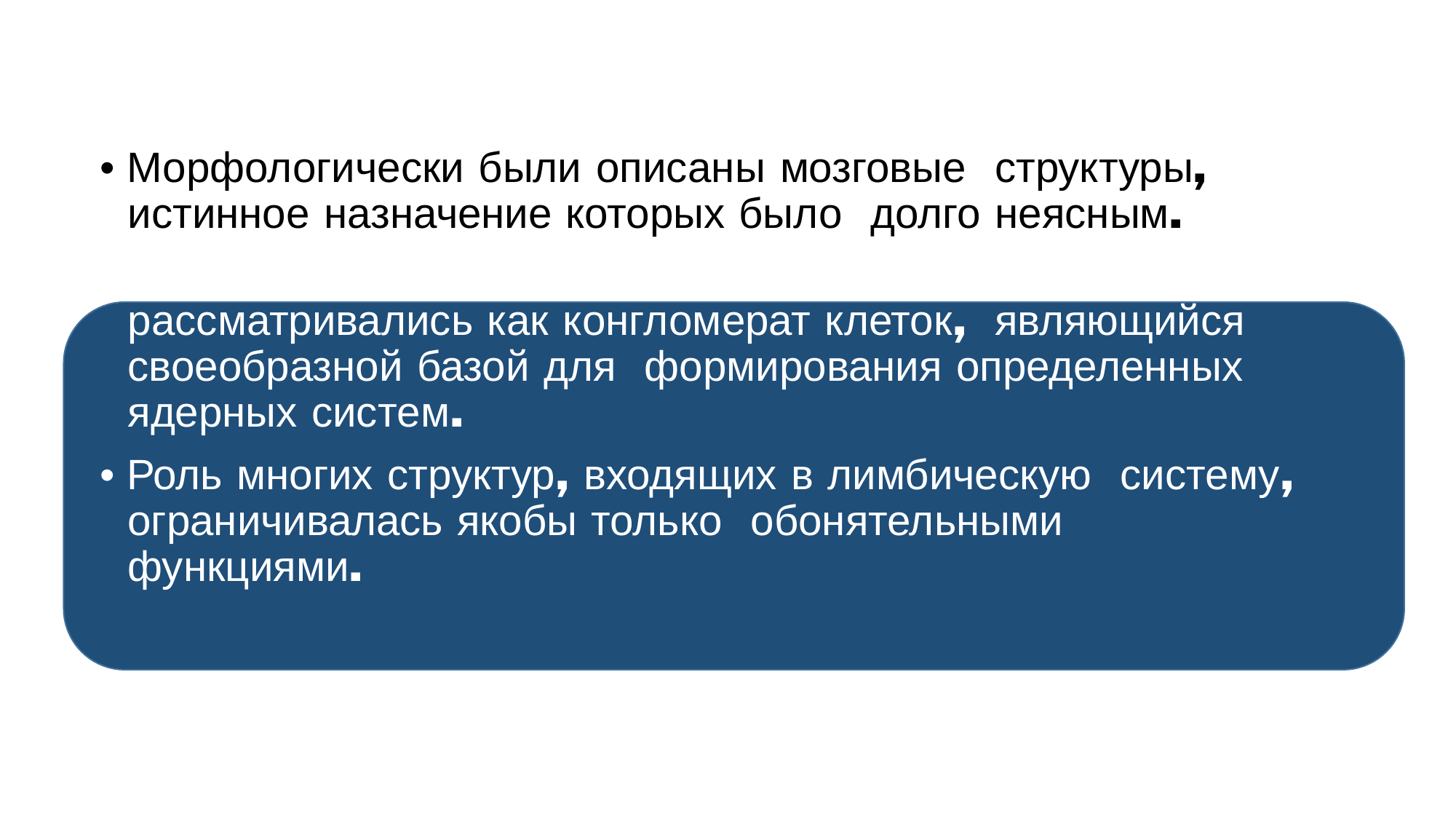

• Морфологически были описаны мозговые  структуры, истинное назначение которых было  долго неясным.
• Нейроны ретикулярной формации ствола мозга  рассматривались как конгломерат клеток,  являющийся своеобразной базой для  формирования определенных ядерных систем.
• Роль многих структур, входящих в лимбическую  систему, ограничивалась якобы только  обонятельными функциями.